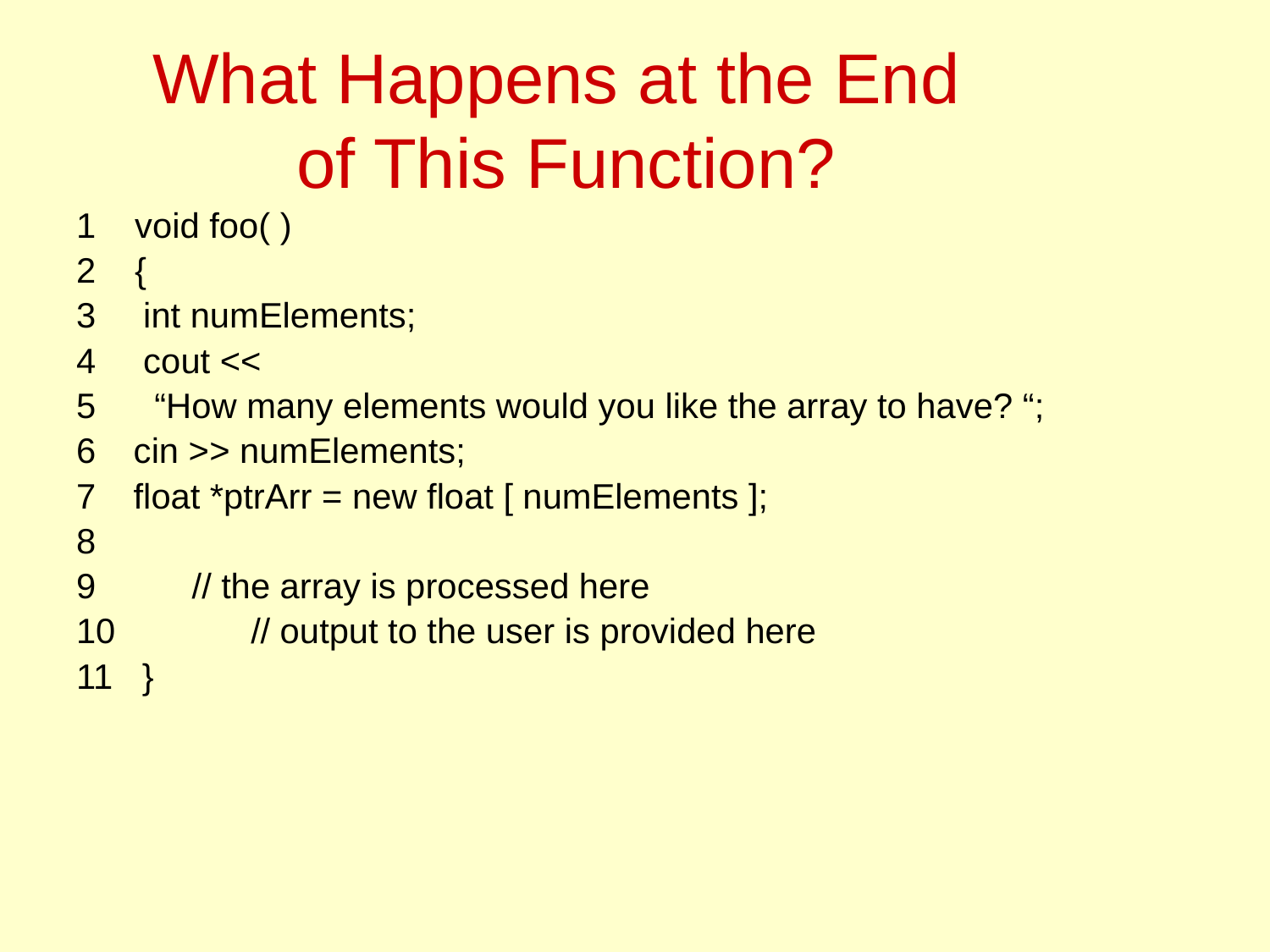

40
# What Happens at the End of This Function?
1    void foo( )
2    {
3	  int numElements;
4	  cout <<
5      “How many elements would you like the array to have? “;
6	 cin >> numElements;
7	 float *ptrArr = new float [ numElements ];
8
9	       // the array is processed here
10 	// output to the user is provided here
11   }